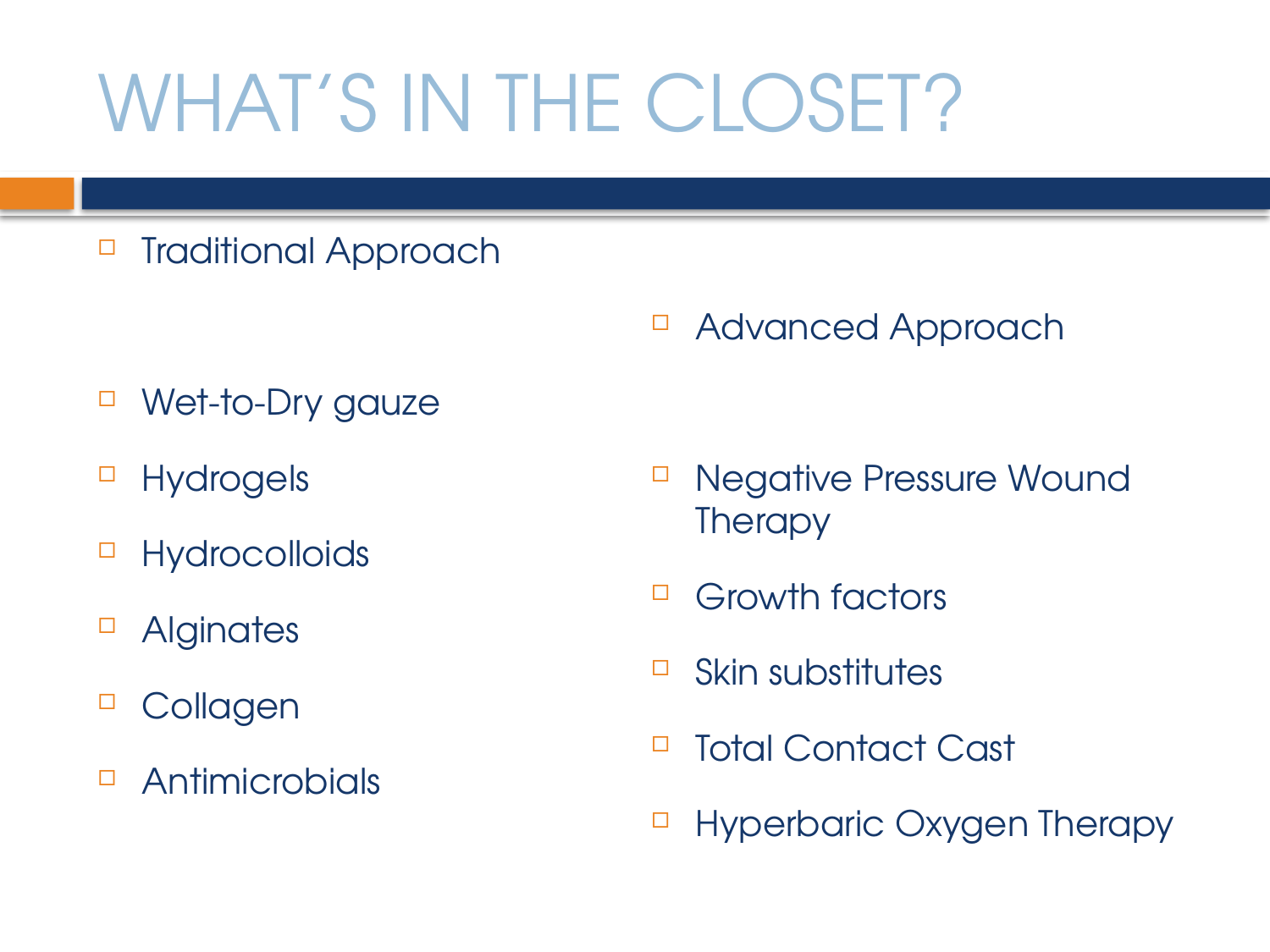

# WHAT’S IN THE CLOSET?
Traditional Approach

Wet-to-Dry gauze
Hydrogels
Hydrocolloids
Alginates
Collagen
Antimicrobials

Advanced Approach

Negative Pressure Wound Therapy
Growth factors
Skin substitutes
Total Contact Cast
Hyperbaric Oxygen Therapy